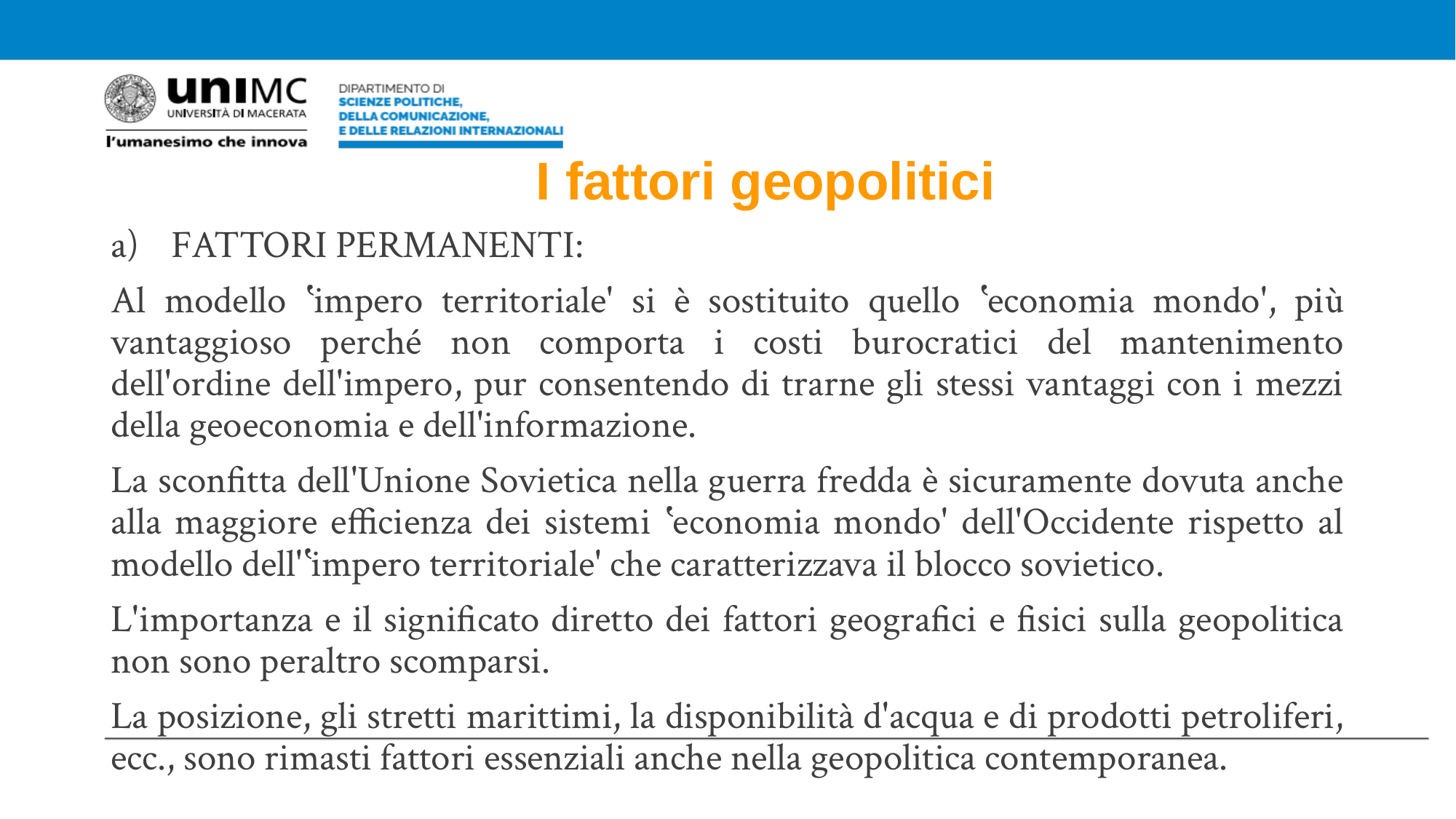

# I fattori geopolitici
FATTORI PERMANENTI:
Al modello ‛impero territoriale' si è sostituito quello ‛economia mondo', più vantaggioso perché non comporta i costi burocratici del mantenimento dell'ordine dell'impero, pur consentendo di trarne gli stessi vantaggi con i mezzi della geoeconomia e dell'informazione.
La sconfitta dell'Unione Sovietica nella guerra fredda è sicuramente dovuta anche alla maggiore efficienza dei sistemi ‛economia mondo' dell'Occidente rispetto al modello dell'‛impero territoriale' che caratterizzava il blocco sovietico.
L'importanza e il significato diretto dei fattori geografici e fisici sulla geopolitica non sono peraltro scomparsi.
La posizione, gli stretti marittimi, la disponibilità d'acqua e di prodotti petroliferi, ecc., sono rimasti fattori essenziali anche nella geopolitica contemporanea.